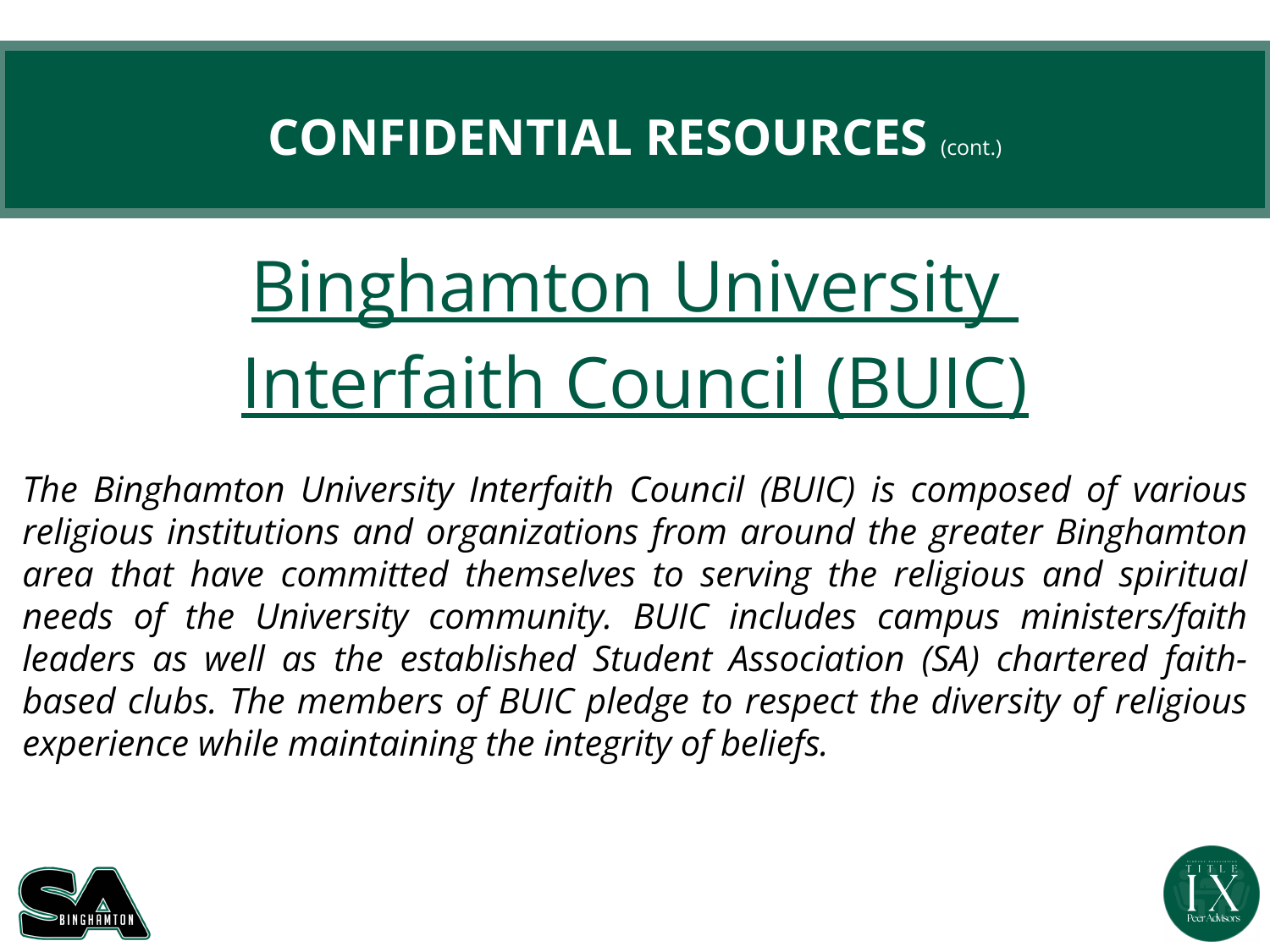

# CONFIDENTIAL RESOURCES (cont.)
Binghamton University
Interfaith Council (BUIC)

The Binghamton University Interfaith Council (BUIC) is composed of various religious institutions and organizations from around the greater Binghamton area that have committed themselves to serving the religious and spiritual needs of the University community. BUIC includes campus ministers/faith leaders as well as the established Student Association (SA) chartered faith-based clubs. The members of BUIC pledge to respect the diversity of religious experience while maintaining the integrity of beliefs.